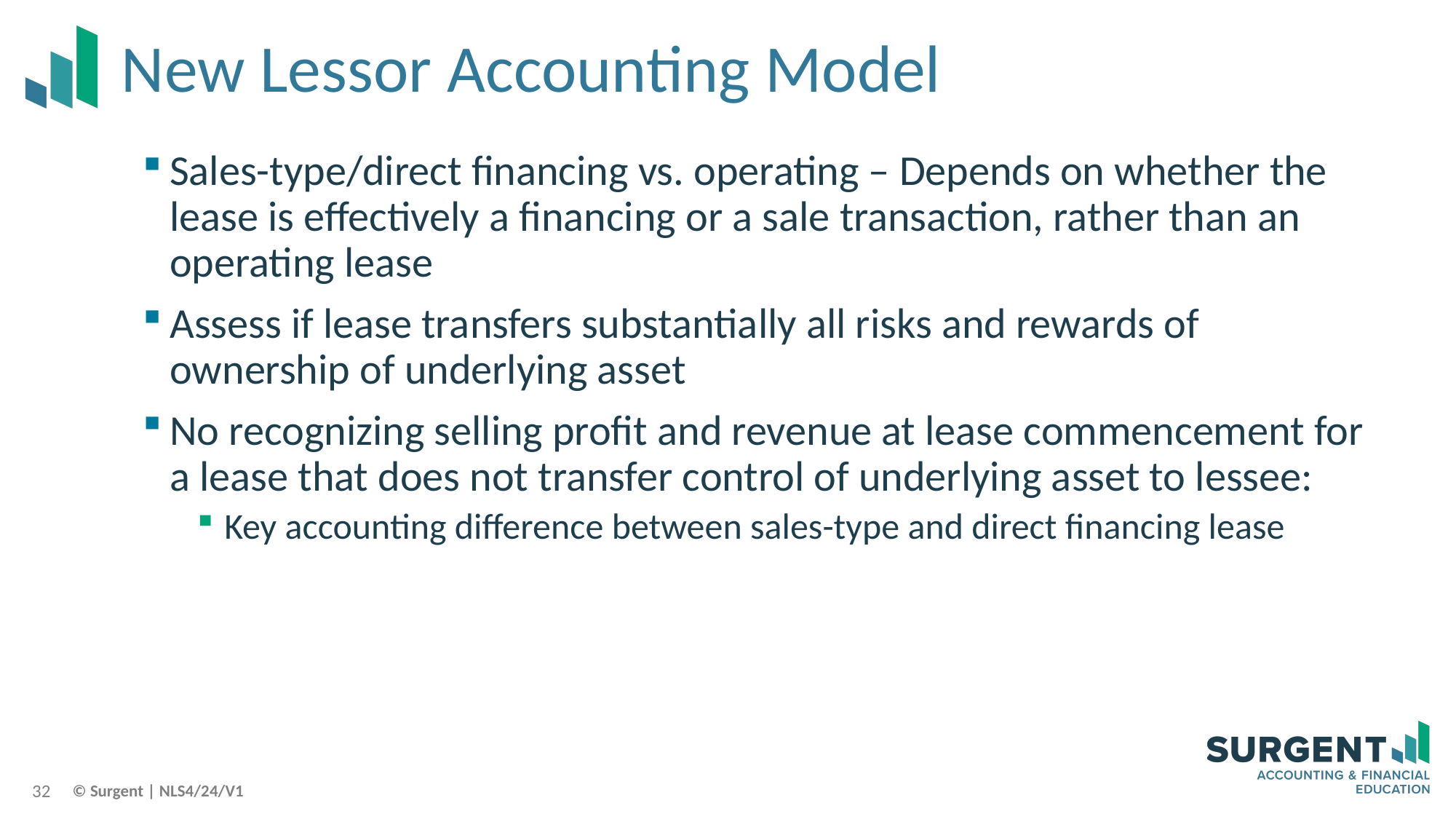

# New Lessor Accounting Model
Sales-type/direct financing vs. operating – Depends on whether the lease is effectively a financing or a sale transaction, rather than an operating lease
Assess if lease transfers substantially all risks and rewards of ownership of underlying asset
No recognizing selling profit and revenue at lease commencement for a lease that does not transfer control of underlying asset to lessee:
Key accounting difference between sales-type and direct financing lease
32
© Surgent | NLS4/24/V1